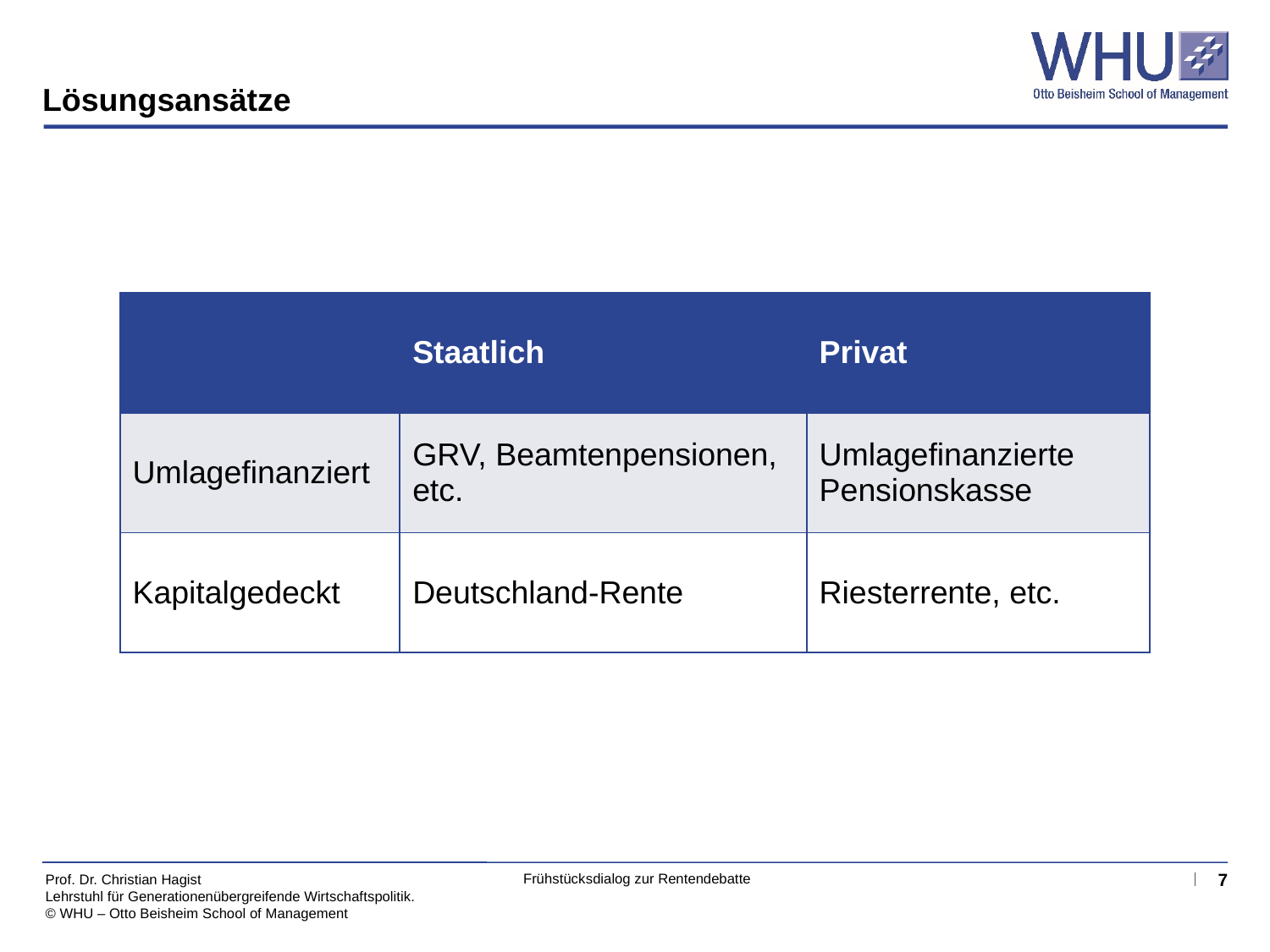

# Lösungsansätze
|  | Staatlich | Privat |
| --- | --- | --- |
| Umlagefinanziert | GRV, Beamtenpensionen, etc. | Umlagefinanzierte Pensionskasse |
| Kapitalgedeckt | Deutschland-Rente | Riesterrente, etc. |